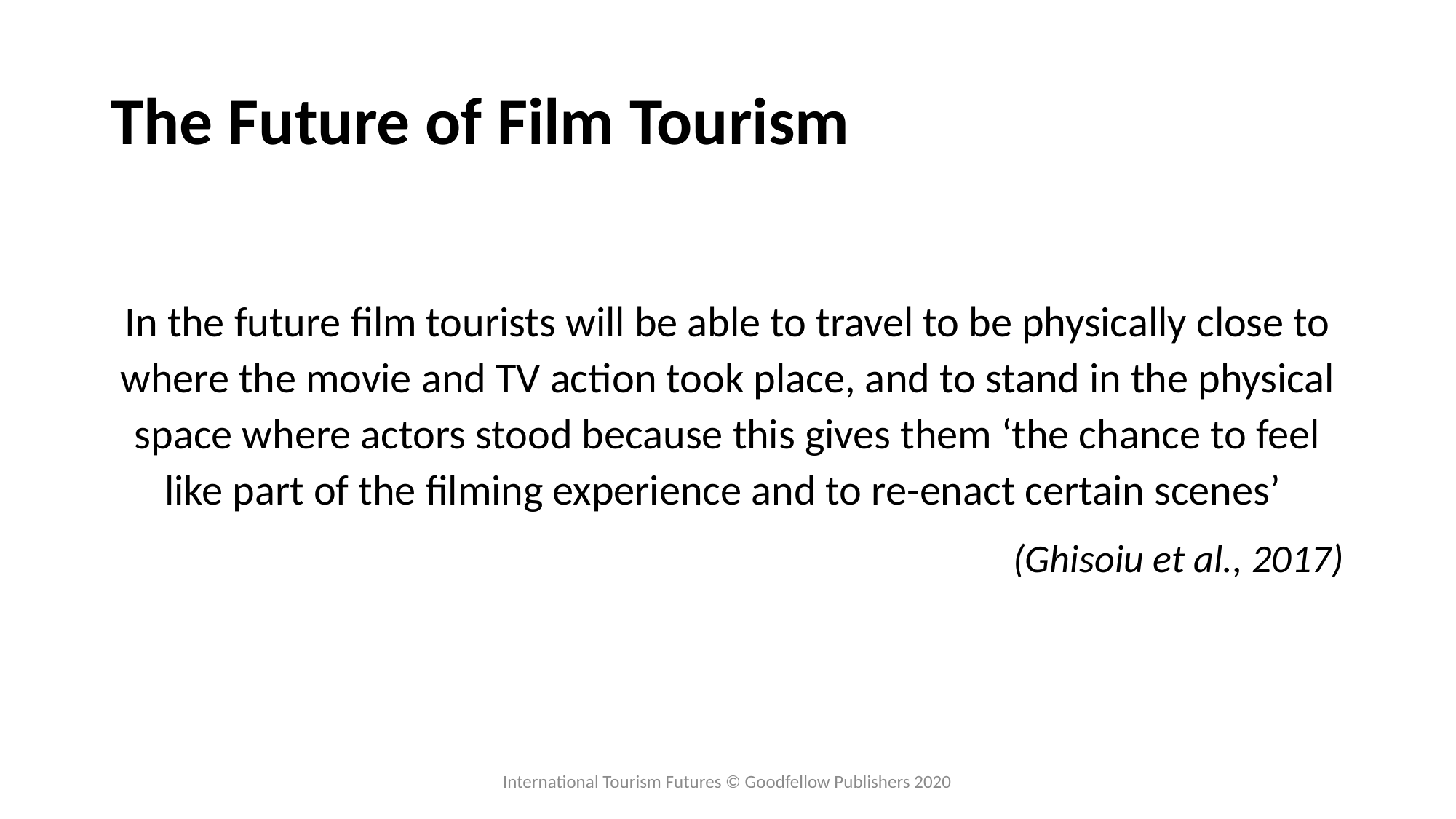

# The Future of Film Tourism

In the future film tourists will be able to travel to be physically close to where the movie and TV action took place, and to stand in the physical space where actors stood because this gives them ‘the chance to feel like part of the filming experience and to re-enact certain scenes’
(Ghisoiu et al., 2017)
International Tourism Futures © Goodfellow Publishers 2020